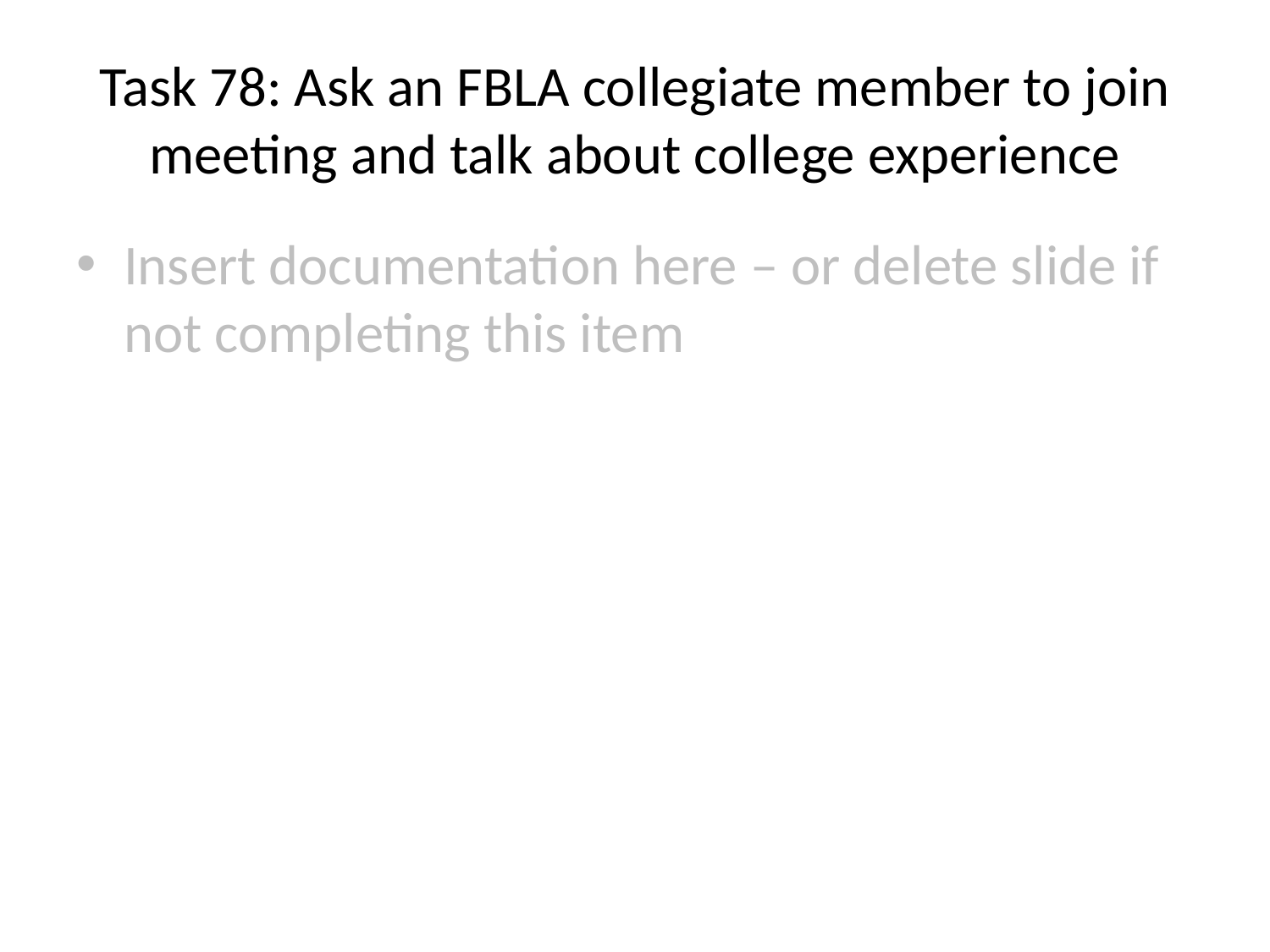

# Task 78: Ask an FBLA collegiate member to join meeting and talk about college experience
Insert documentation here – or delete slide if not completing this item